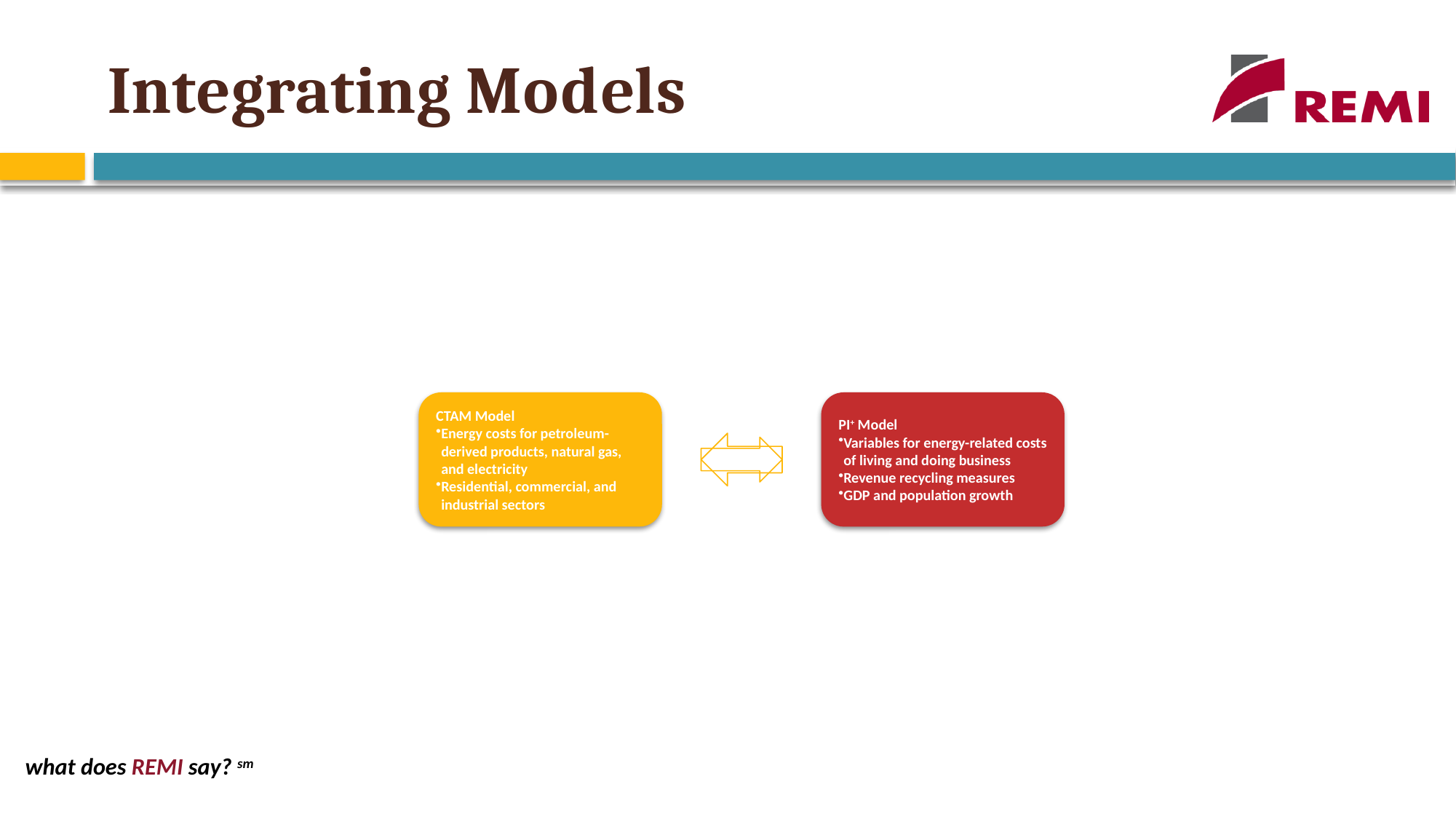

# Integrating Models
CTAM Model
PI+ Model
Residential, commercial, and industrial sectors
Revenue recycling measures
Variables for energy-related costs of living and doing business
Energy costs for petroleum-derived products, natural gas, and electricity
GDP and population growth